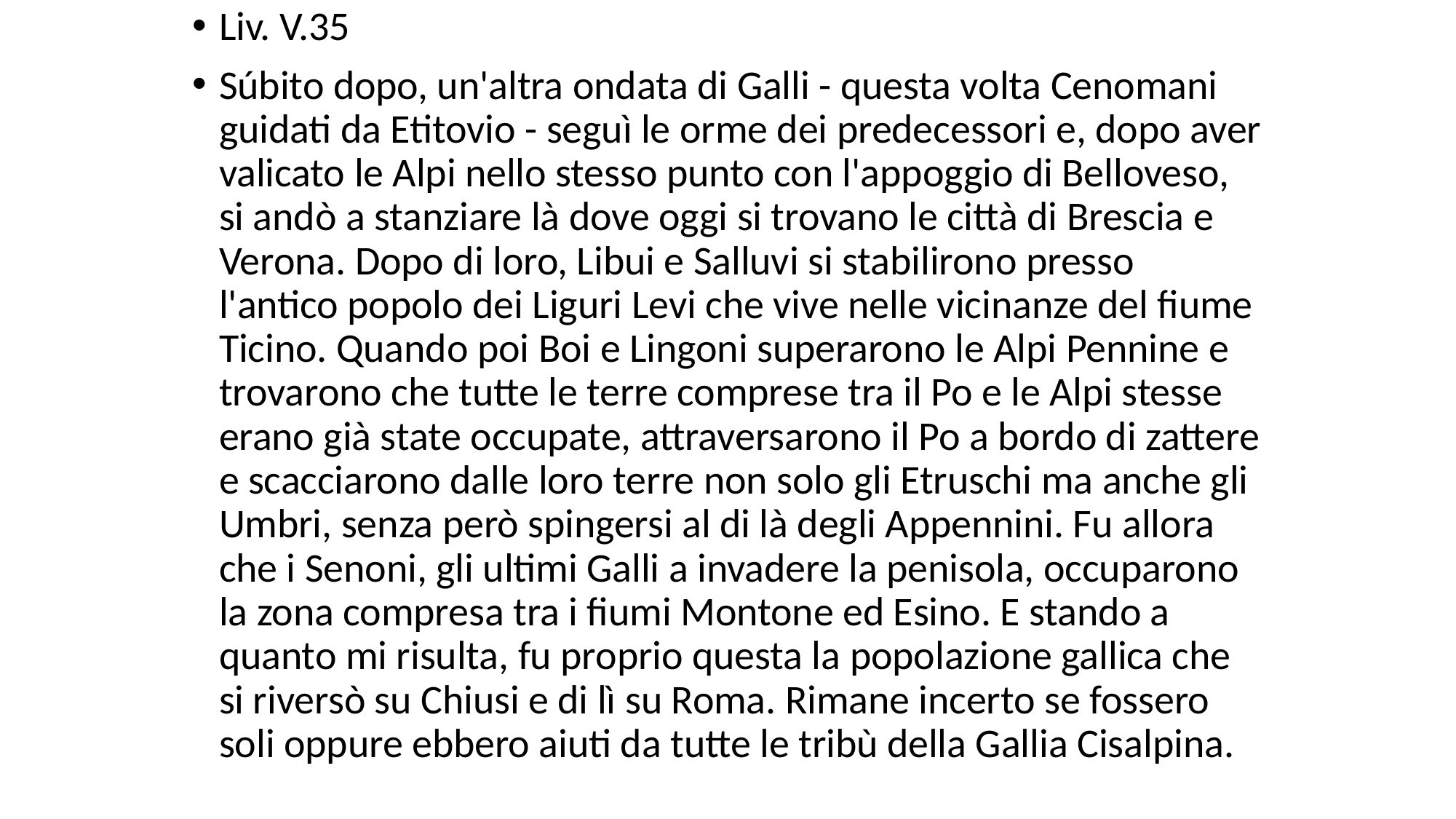

# Liv. V.35
Súbito dopo, un'altra ondata di Galli - questa volta Cenomani guidati da Etitovio - seguì le orme dei predecessori e, dopo aver valicato le Alpi nello stesso punto con l'appoggio di Belloveso, si andò a stanziare là dove oggi si trovano le città di Brescia e Verona. Dopo di loro, Libui e Salluvi si stabilirono presso l'antico popolo dei Liguri Levi che vive nelle vicinanze del fiume Ticino. Quando poi Boi e Lingoni superarono le Alpi Pennine e trovarono che tutte le terre comprese tra il Po e le Alpi stesse erano già state occupate, attraversarono il Po a bordo di zattere e scacciarono dalle loro terre non solo gli Etruschi ma anche gli Umbri, senza però spingersi al di là degli Appennini. Fu allora che i Senoni, gli ultimi Galli a invadere la penisola, occuparono la zona compresa tra i fiumi Montone ed Esino. E stando a quanto mi risulta, fu proprio questa la popolazione gallica che si riversò su Chiusi e di lì su Roma. Rimane incerto se fossero soli oppure ebbero aiuti da tutte le tribù della Gallia Cisalpina.